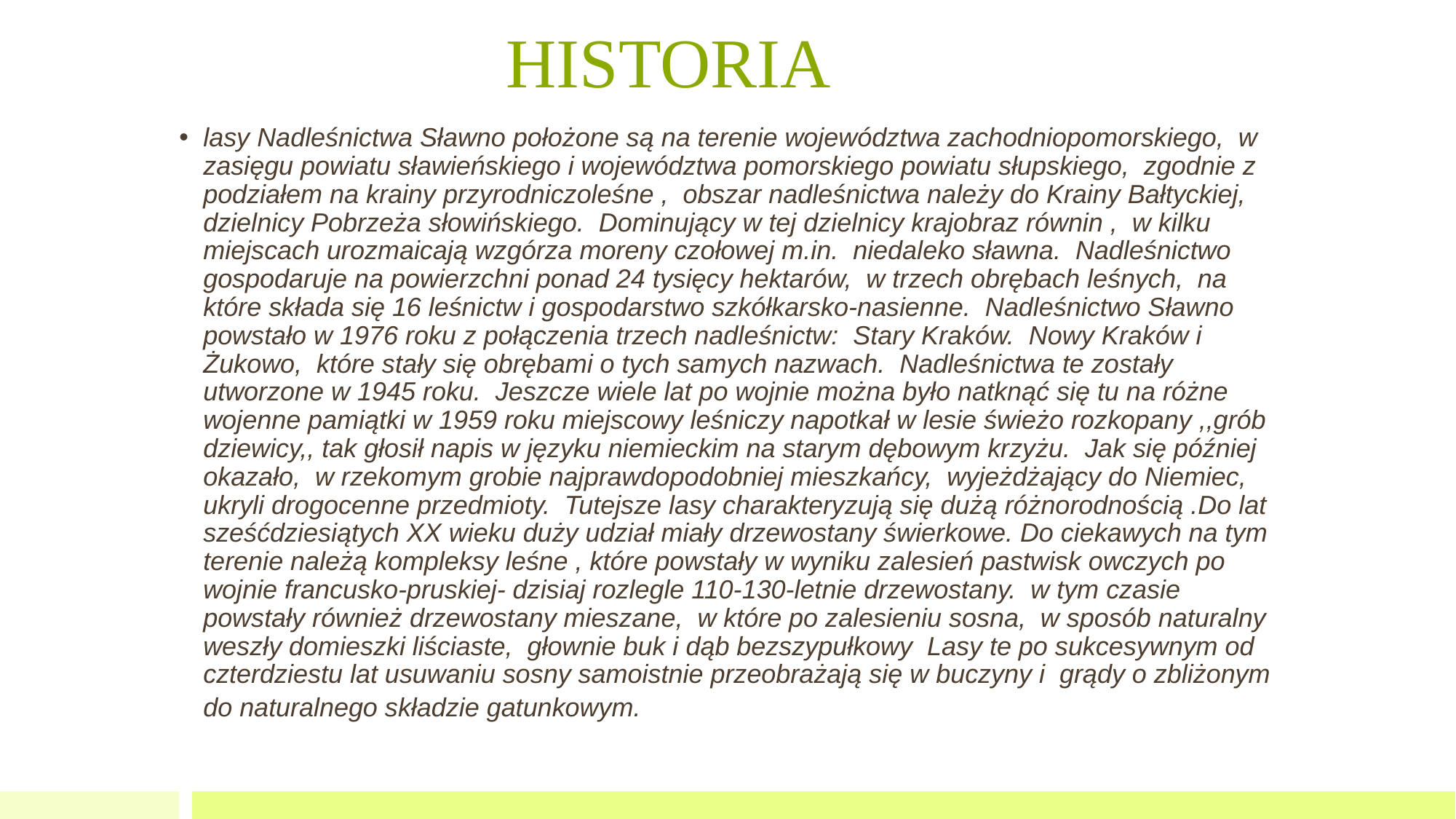

# HISTORIA
lasy Nadleśnictwa Sławno położone są na terenie województwa zachodniopomorskiego,  w zasięgu powiatu sławieńskiego i województwa pomorskiego powiatu słupskiego,  zgodnie z podziałem na krainy przyrodniczoleśne ,  obszar nadleśnictwa należy do Krainy Bałtyckiej,  dzielnicy Pobrzeża słowińskiego.  Dominujący w tej dzielnicy krajobraz równin ,  w kilku miejscach urozmaicają wzgórza moreny czołowej m.in.  niedaleko sławna.  Nadleśnictwo gospodaruje na powierzchni ponad 24 tysięcy hektarów,  w trzech obrębach leśnych,  na które składa się 16 leśnictw i gospodarstwo szkółkarsko-nasienne.  Nadleśnictwo Sławno powstało w 1976 roku z połączenia trzech nadleśnictw:  Stary Kraków.  Nowy Kraków i Żukowo,  które stały się obrębami o tych samych nazwach.  Nadleśnictwa te zostały utworzone w 1945 roku.  Jeszcze wiele lat po wojnie można było natknąć się tu na różne wojenne pamiątki w 1959 roku miejscowy leśniczy napotkał w lesie świeżo rozkopany ,,grób dziewicy,, tak głosił napis w języku niemieckim na starym dębowym krzyżu.  Jak się później okazało,  w rzekomym grobie najprawdopodobniej mieszkańcy,  wyjeżdżający do Niemiec,  ukryli drogocenne przedmioty.  Tutejsze lasy charakteryzują się dużą różnorodnością .Do lat sześćdziesiątych XX wieku duży udział miały drzewostany świerkowe. Do ciekawych na tym terenie należą kompleksy leśne , które powstały w wyniku zalesień pastwisk owczych po wojnie francusko-pruskiej- dzisiaj rozlegle 110-130-letnie drzewostany.  w tym czasie powstały również drzewostany mieszane,  w które po zalesieniu sosna,  w sposób naturalny weszły domieszki liściaste,  głownie buk i dąb bezszypułkowy  Lasy te po sukcesywnym od czterdziestu lat usuwaniu sosny samoistnie przeobrażają się w buczyny i  grądy o zbliżonym do naturalnego składzie gatunkowym.